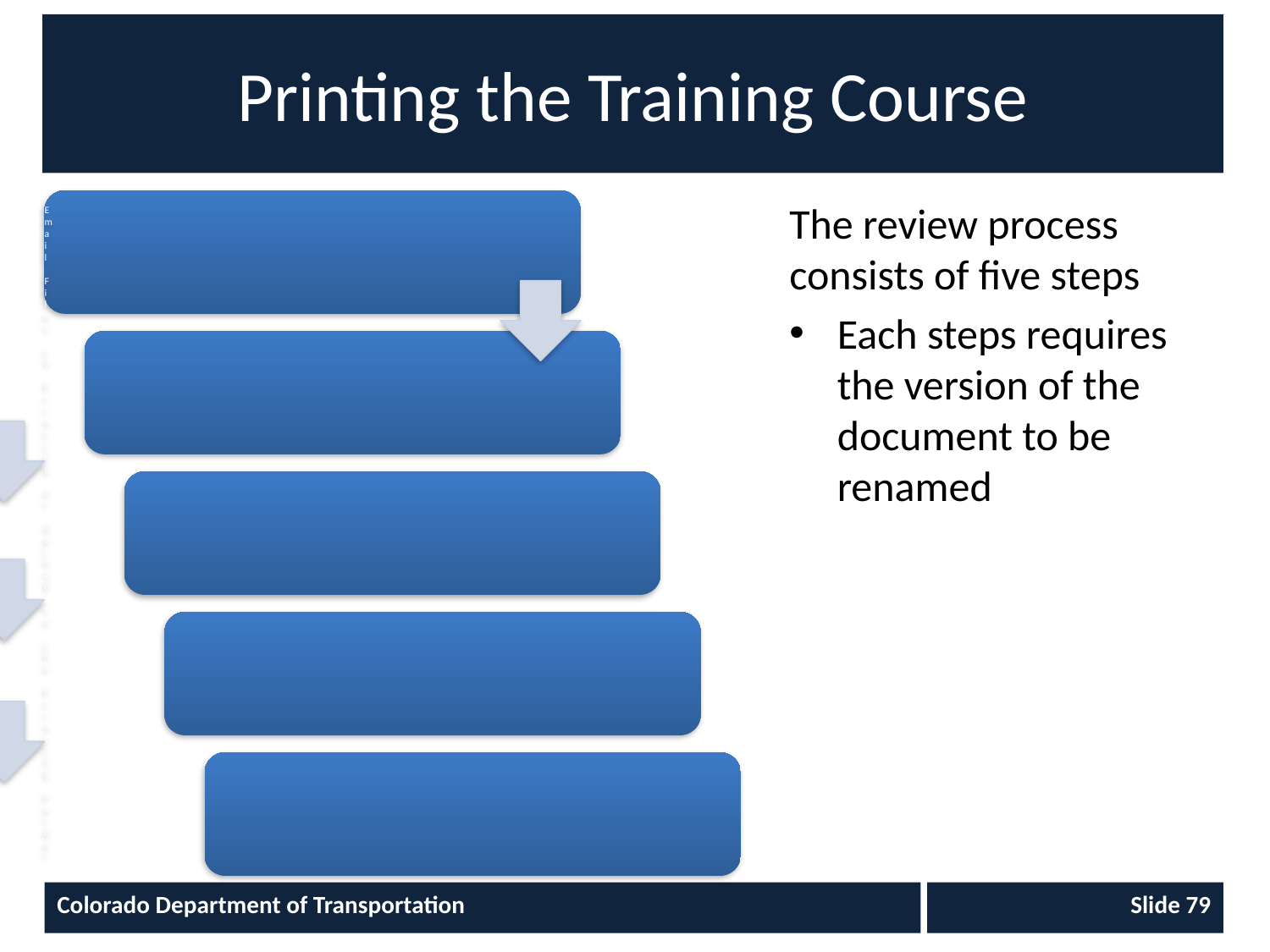

# Printing the Training Course
Email Files to Printing or Upload to the Printing Folder
The review process consists of five steps
Each steps requires the version of the document to be renamed
Colorado Department of Transportation
Slide 79